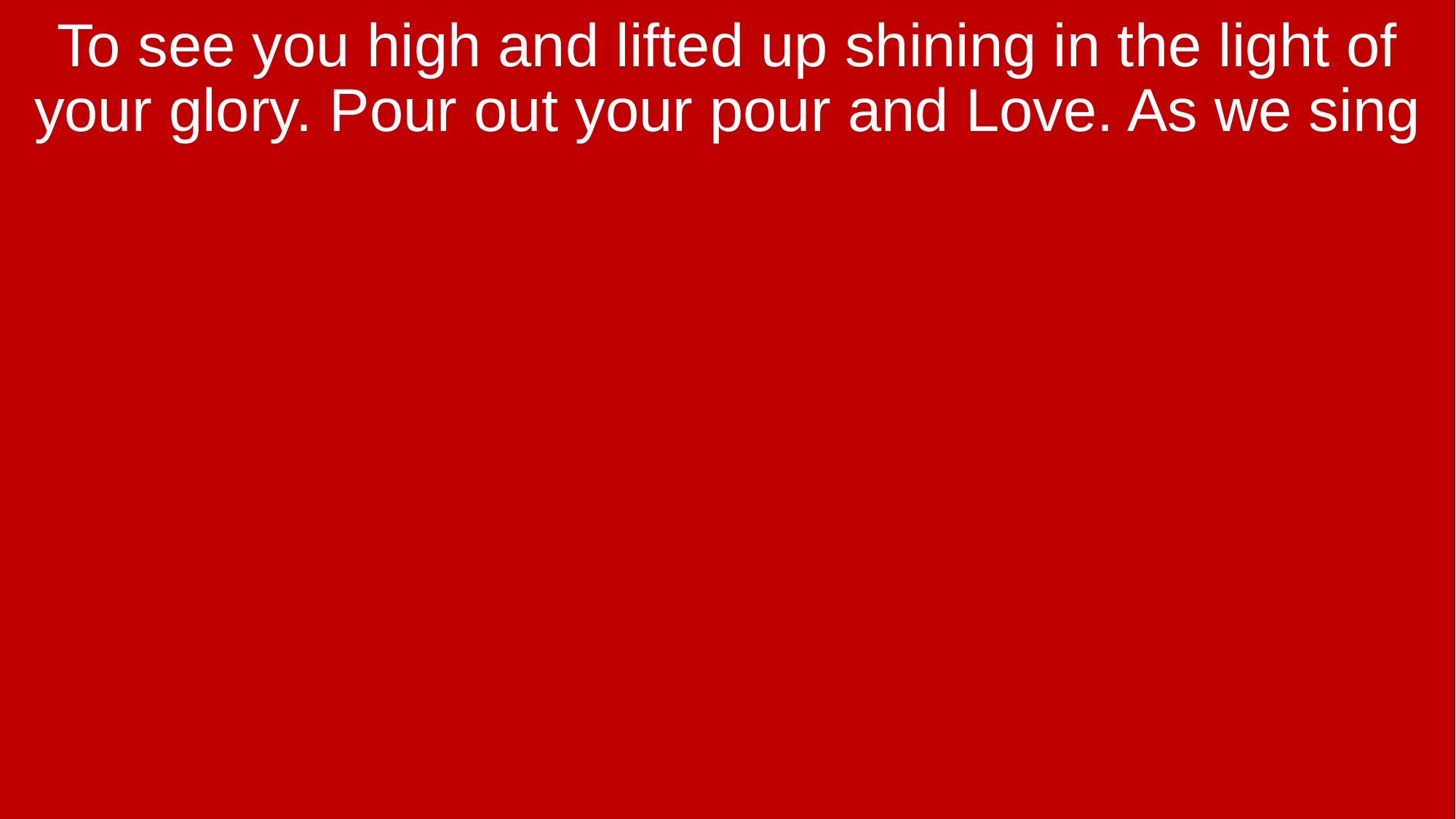

To see you high and lifted up shining in the light of your glory. Pour out your pour and Love. As we sing